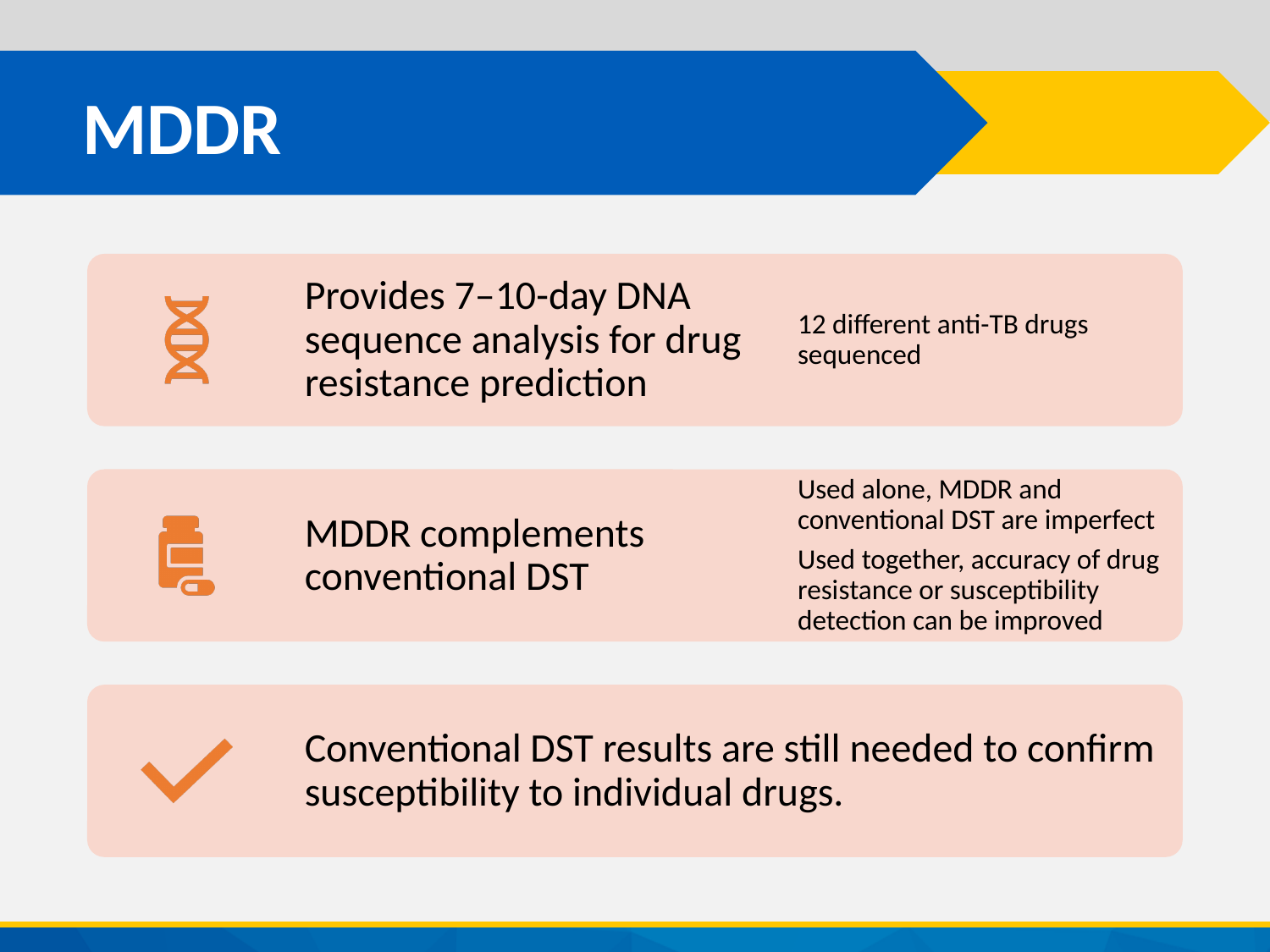

# MDDR
Provides 7–10-day DNA sequence analysis for drug resistance prediction
12 different anti-TB drugs sequenced
MDDR complements conventional DST
Used alone, MDDR and conventional DST are imperfect
Used together, accuracy of drug resistance or susceptibility detection can be improved
Conventional DST results are still needed to confirm susceptibility to individual drugs.